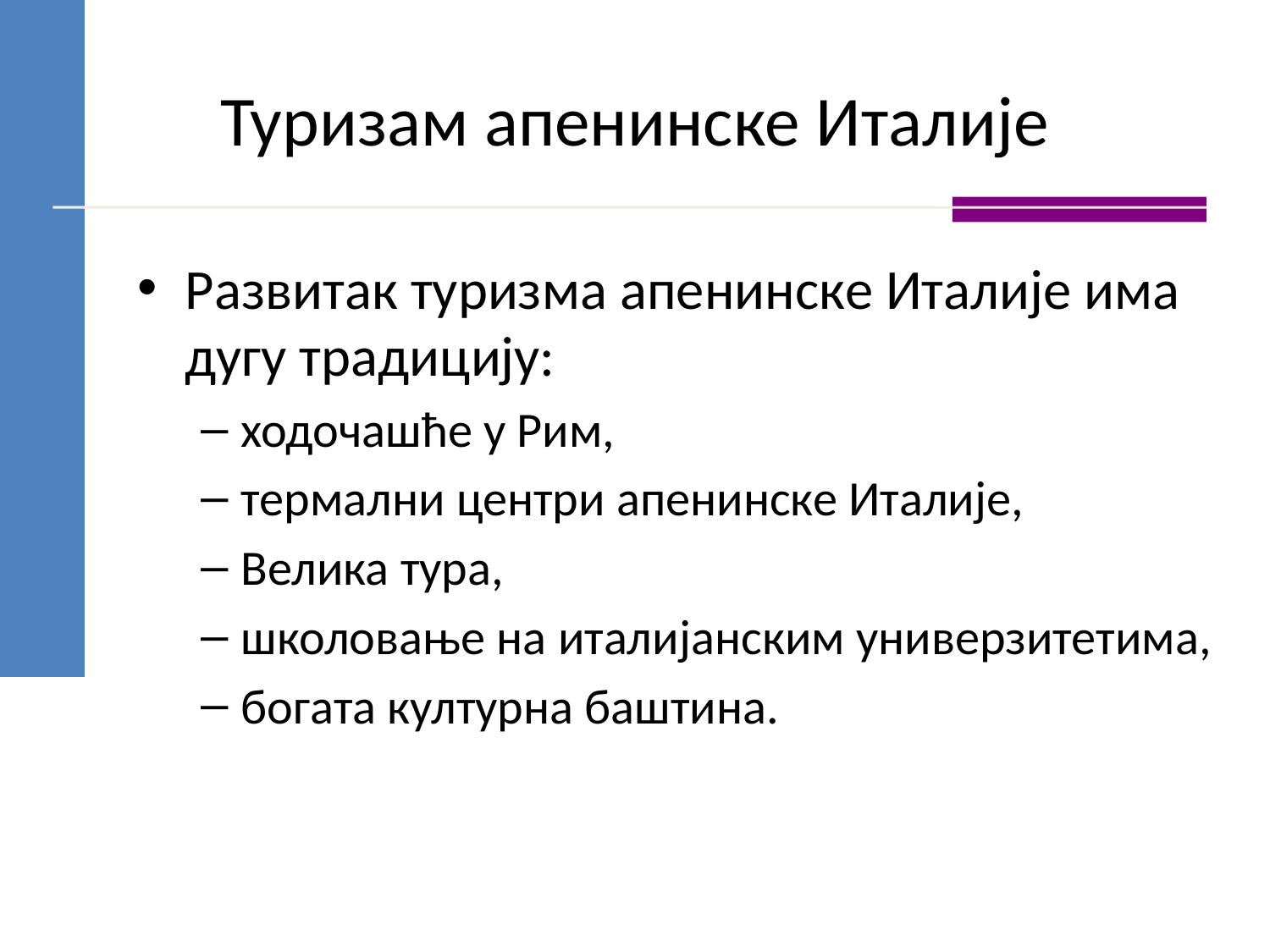

# Туризам апенинске Италије
Развитак туризма апенинске Италије има дугу традицију:
ходочашће у Рим,
термални центри апенинске Италије,
Велика тура,
школовање на италијанским универзитетима,
богата културна баштина.